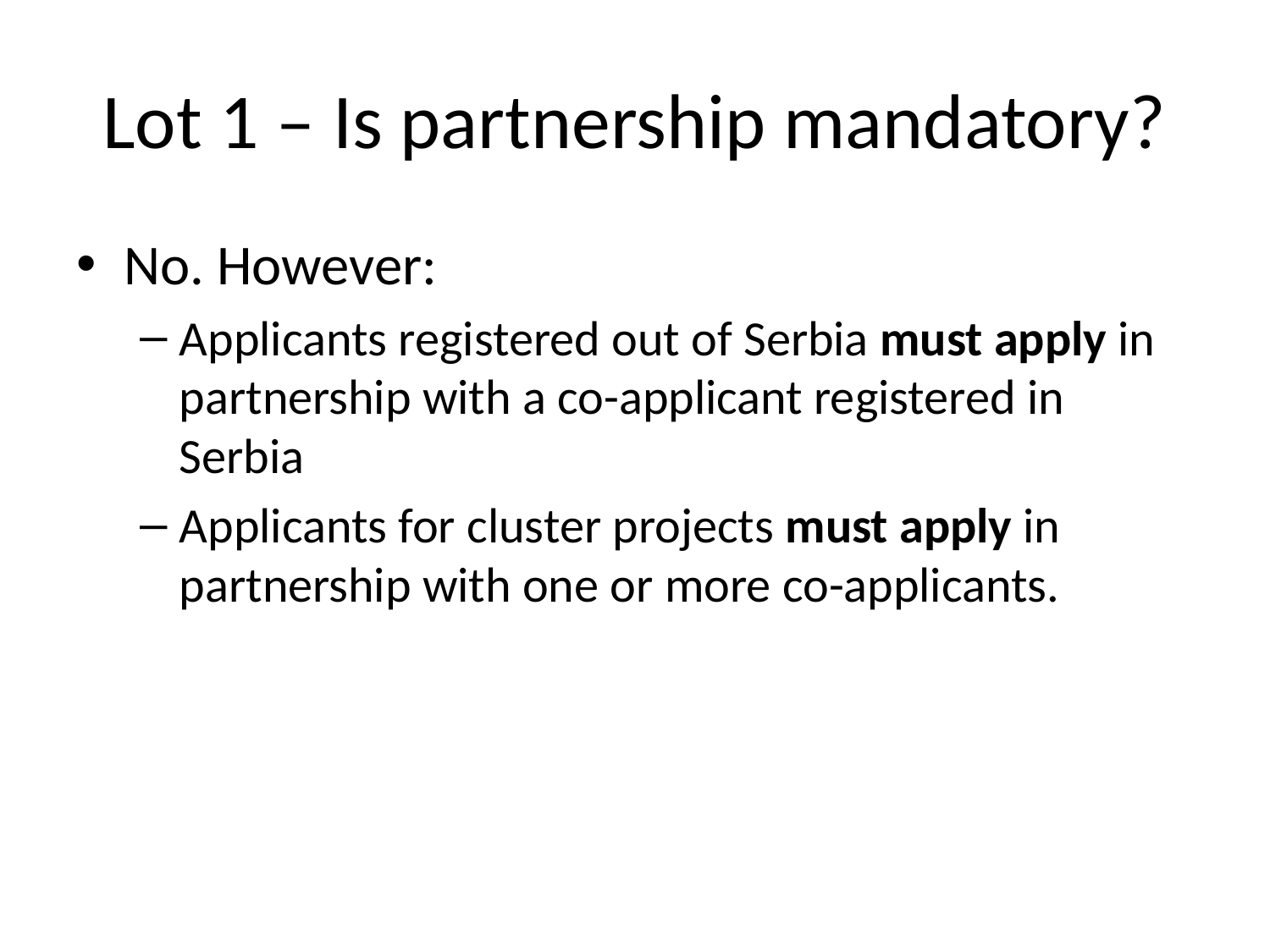

# Lot 1 – Is partnership mandatory?
No. However:
Applicants registered out of Serbia must apply in partnership with a co-applicant registered in Serbia
Applicants for cluster projects must apply in partnership with one or more co-applicants.